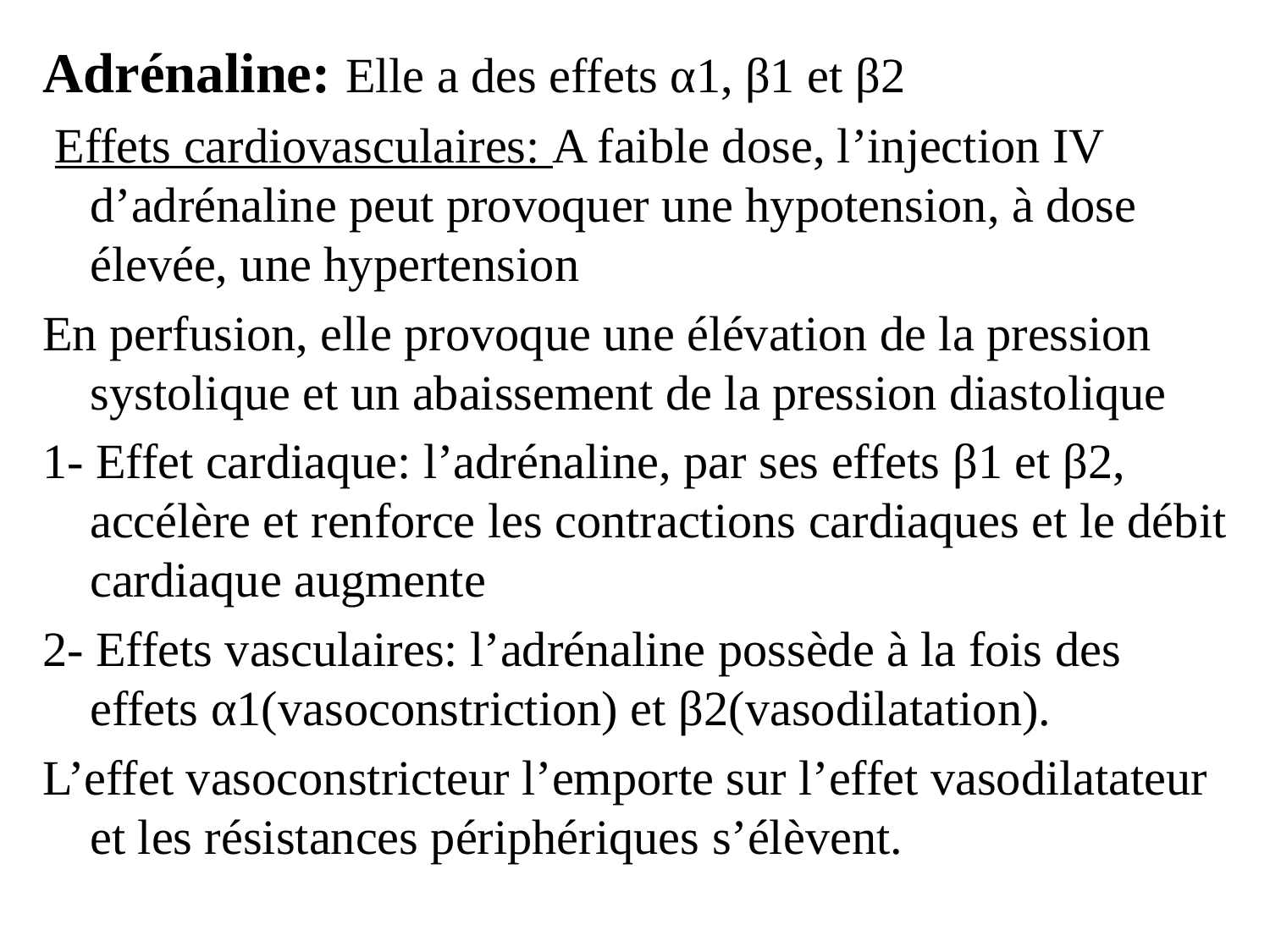

Adrénaline: Elle a des effets α1, β1 et β2
 Effets cardiovasculaires: A faible dose, l’injection IV d’adrénaline peut provoquer une hypotension, à dose élevée, une hypertension
En perfusion, elle provoque une élévation de la pression systolique et un abaissement de la pression diastolique
1- Effet cardiaque: l’adrénaline, par ses effets β1 et β2, accélère et renforce les contractions cardiaques et le débit cardiaque augmente
2- Effets vasculaires: l’adrénaline possède à la fois des effets α1(vasoconstriction) et β2(vasodilatation).
L’effet vasoconstricteur l’emporte sur l’effet vasodilatateur et les résistances périphériques s’élèvent.